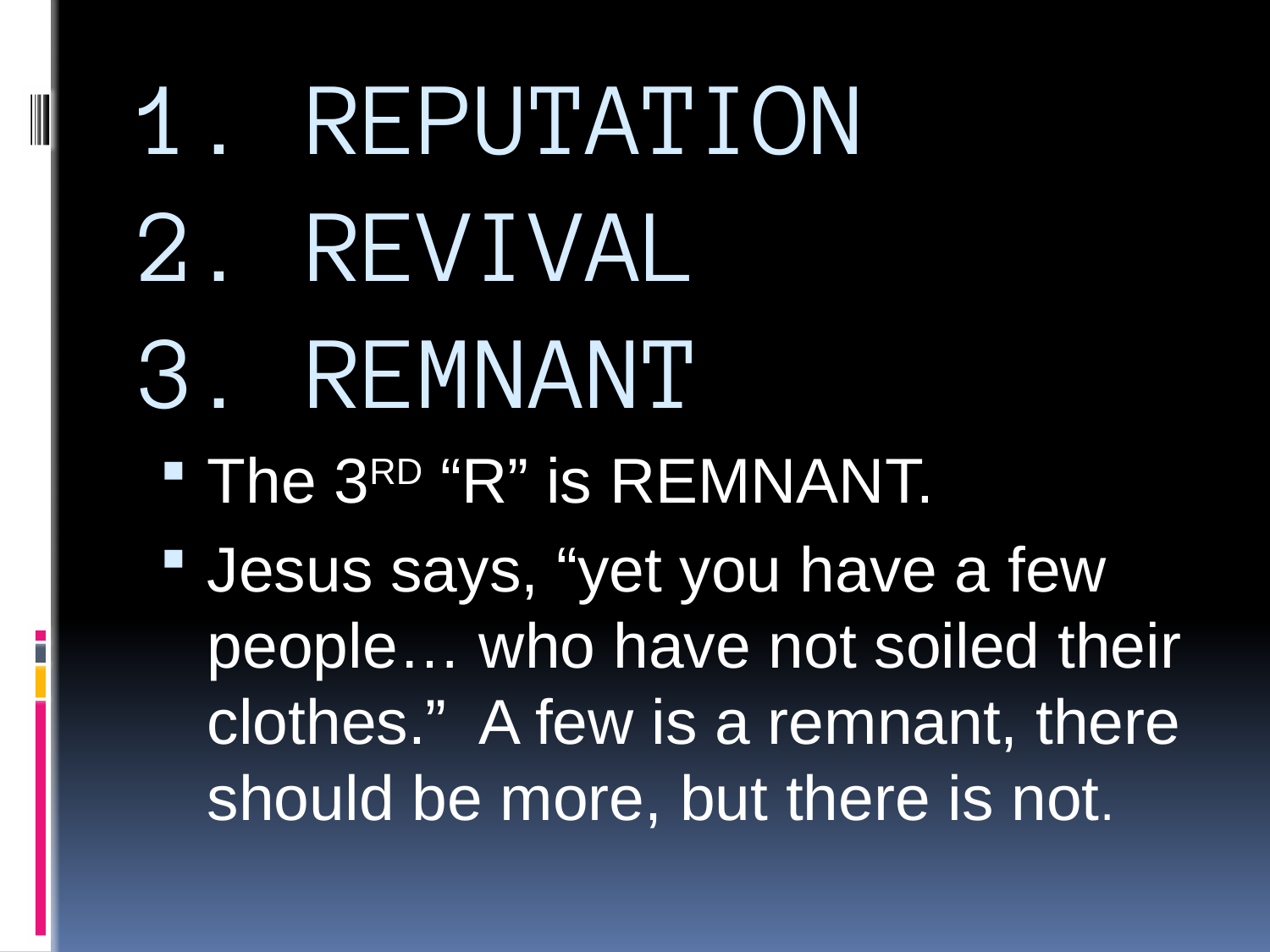

# 1. REPUTATION 2. REVIVAL 3. REMNANT
The 3RD “R” is REMNANT.
Jesus says, “yet you have a few people… who have not soiled their clothes.”  A few is a remnant, there should be more, but there is not.